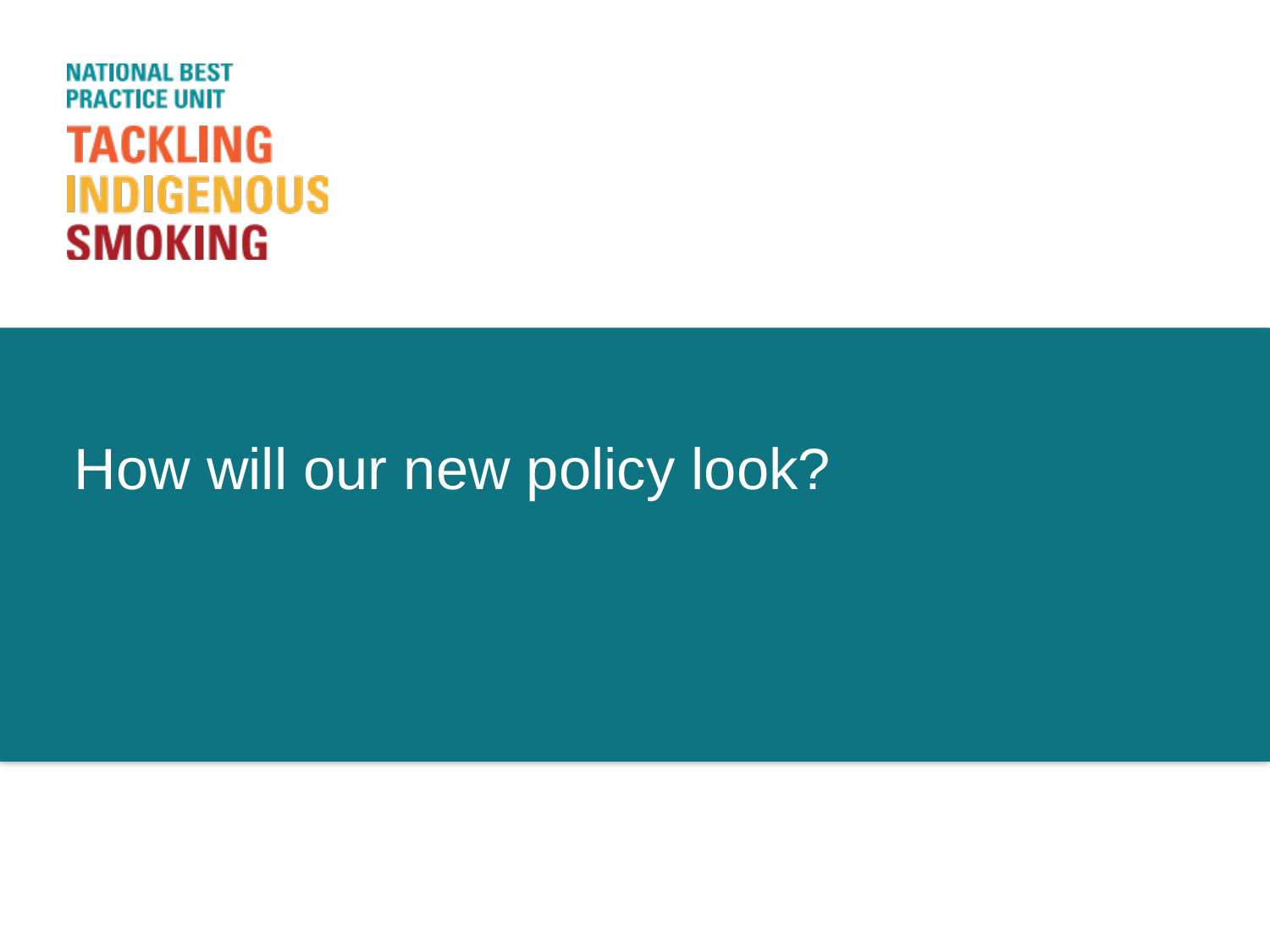

# How will our new policy look?